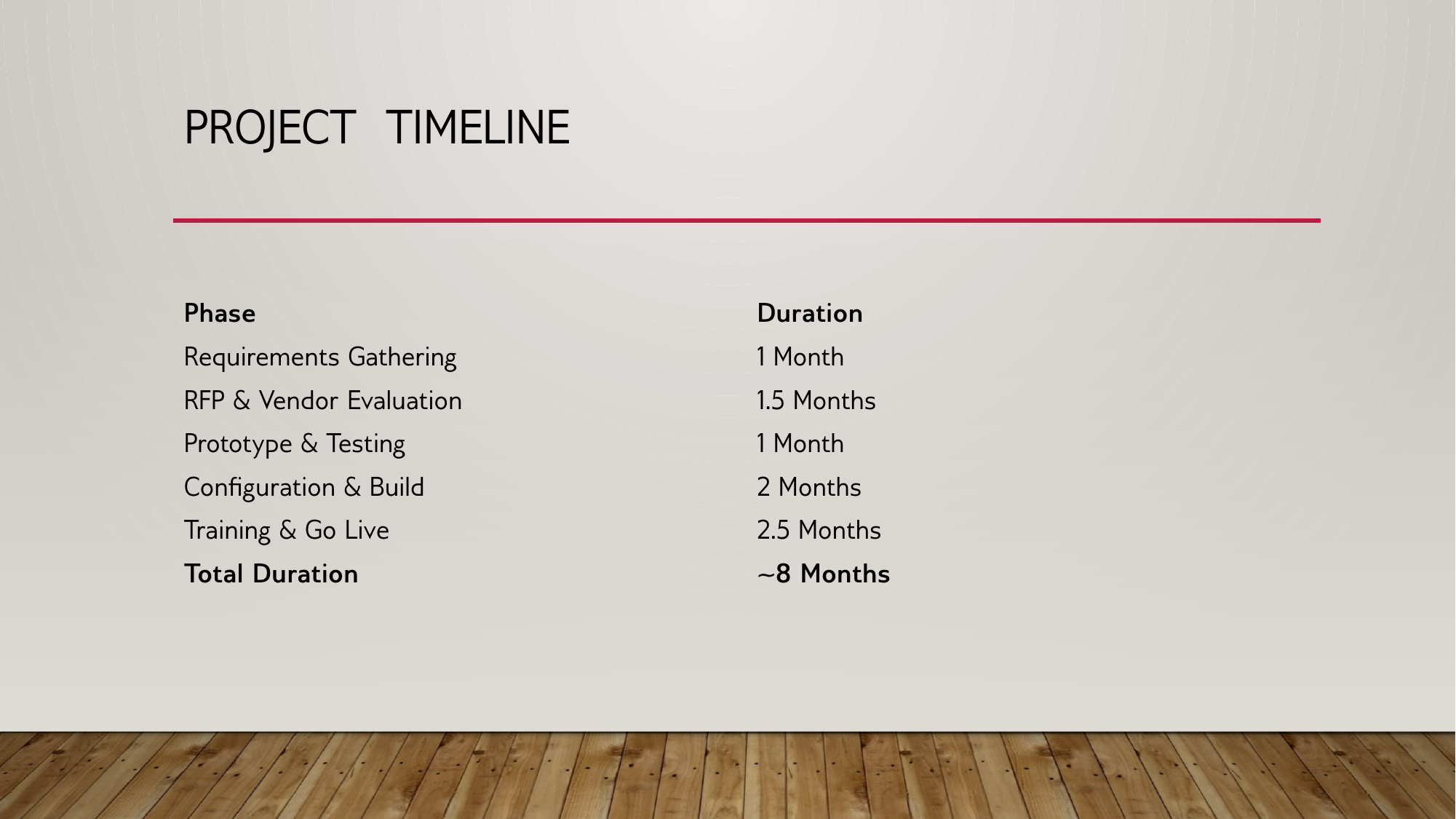

# Project  Timeline
| Phase | Duration |
| --- | --- |
| Requirements Gathering | 1 Month |
| RFP & Vendor Evaluation | 1.5 Months |
| Prototype & Testing | 1 Month |
| Configuration & Build | 2 Months |
| Training & Go Live | 2.5 Months |
| Total Duration | ~8 Months |